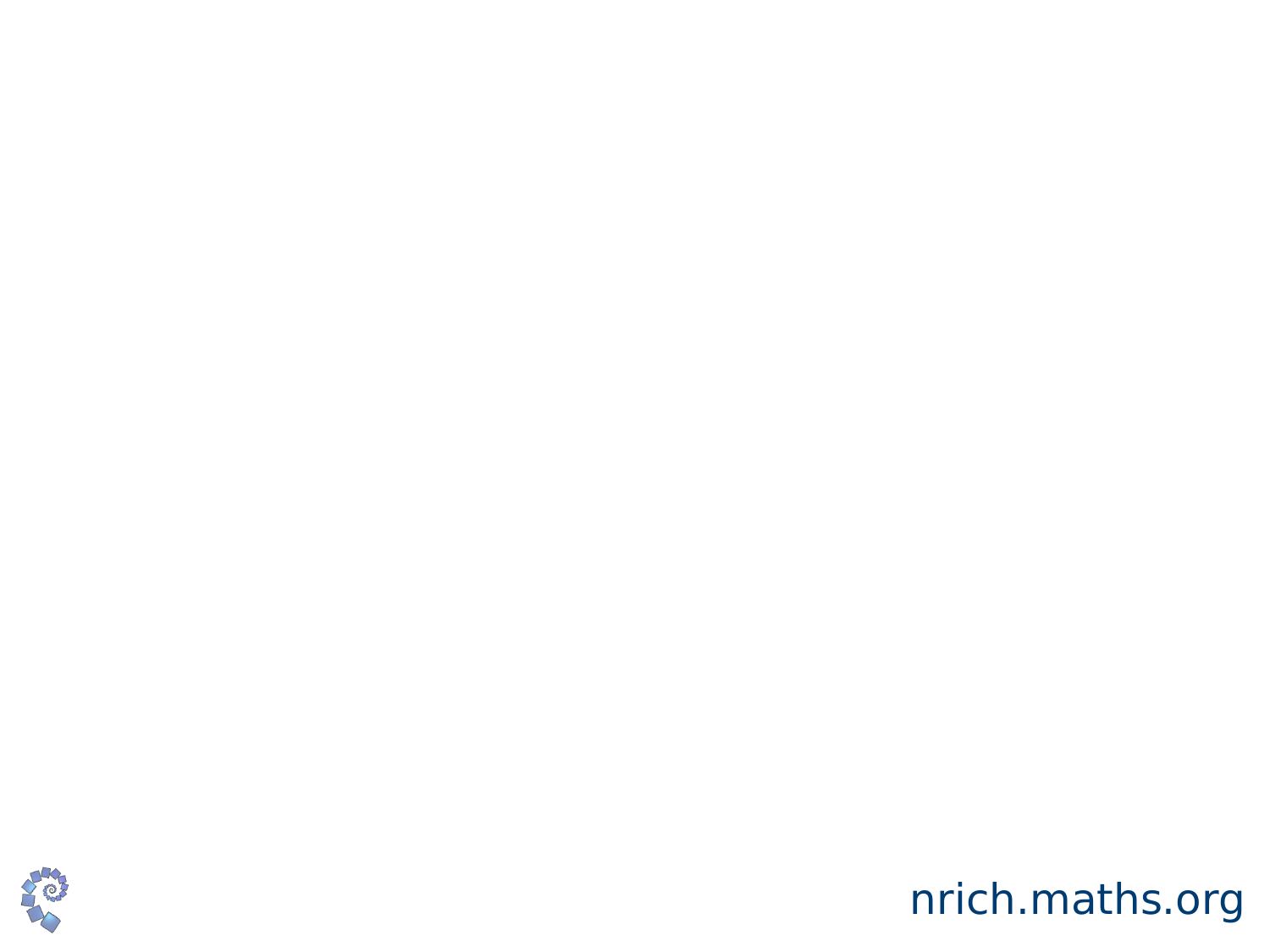

# Maths is T.I.R.E.D
Tedium
Isolation
Rote Learning
Elitism
Depersonalisation

Nardi, E., & Steward, S. (2003). Is Mathematics T.I.R.E.D? A Profile of Quiet Disaffection in the Secondary Mathematics Classroom.
nrich.maths.org